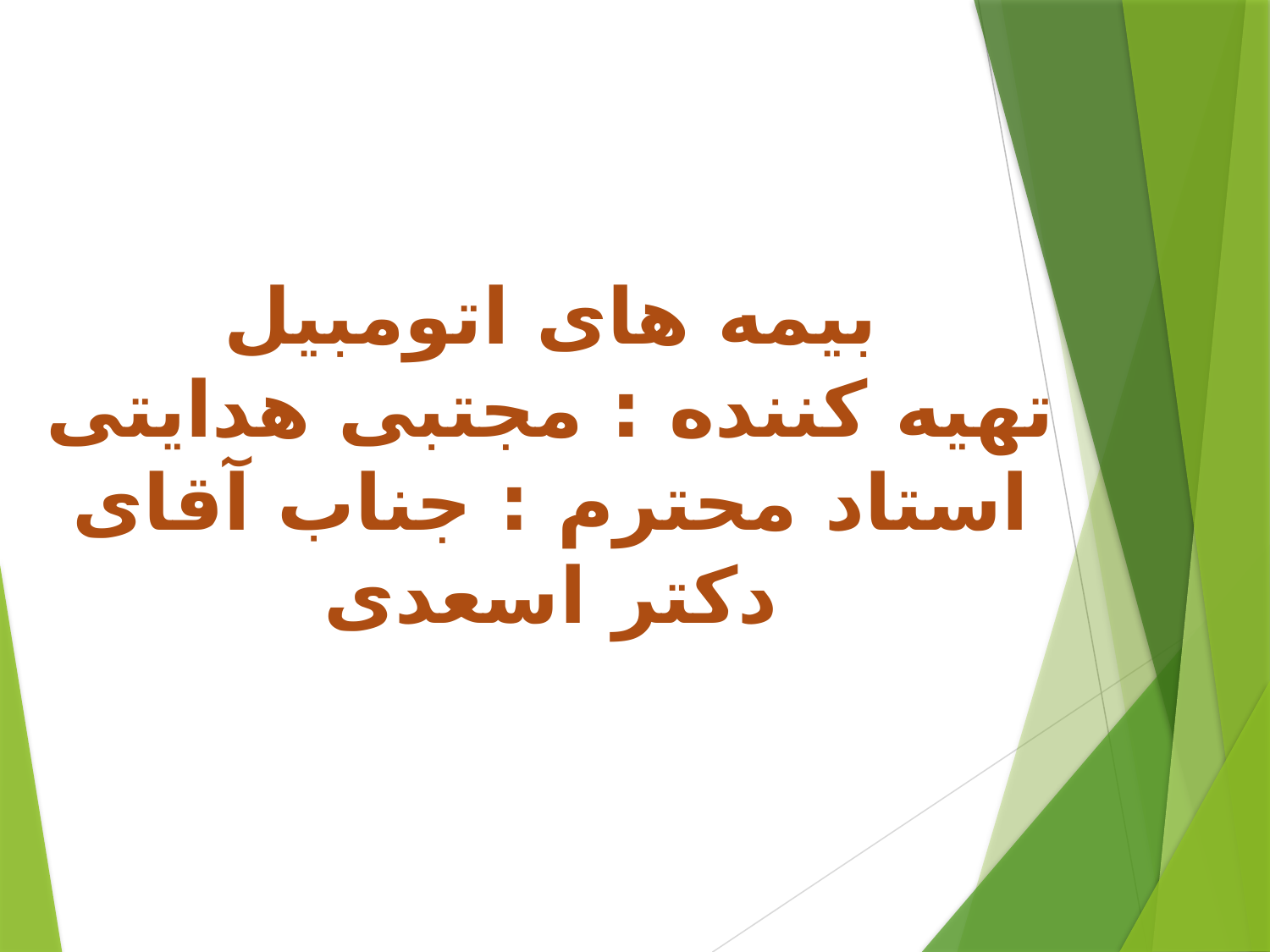

# بیمه های اتومبیل تهیه کننده : مجتبی هدایتی استاد محترم : جناب آقای دکتر اسعدی